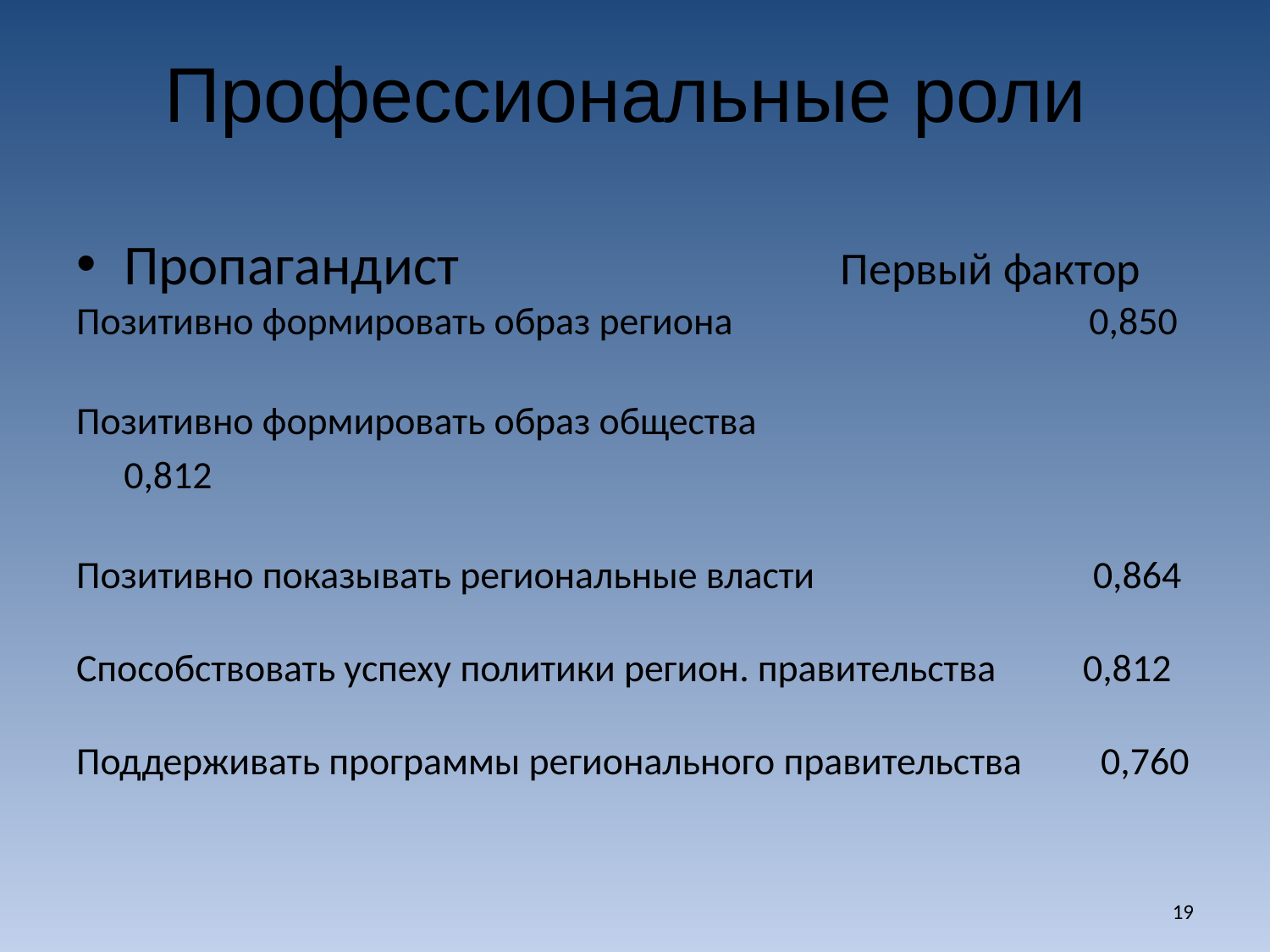

Профессиональные роли
Пропагандист                              Первый фактор
Позитивно формировать образ региона                                         0,850

Позитивно формировать образ общества                                         0,812

Позитивно показывать региональные власти                                0,864

Способствовать успеху политики регион. правительства          0,812

Поддерживать программы регионального правительства         0,760

19